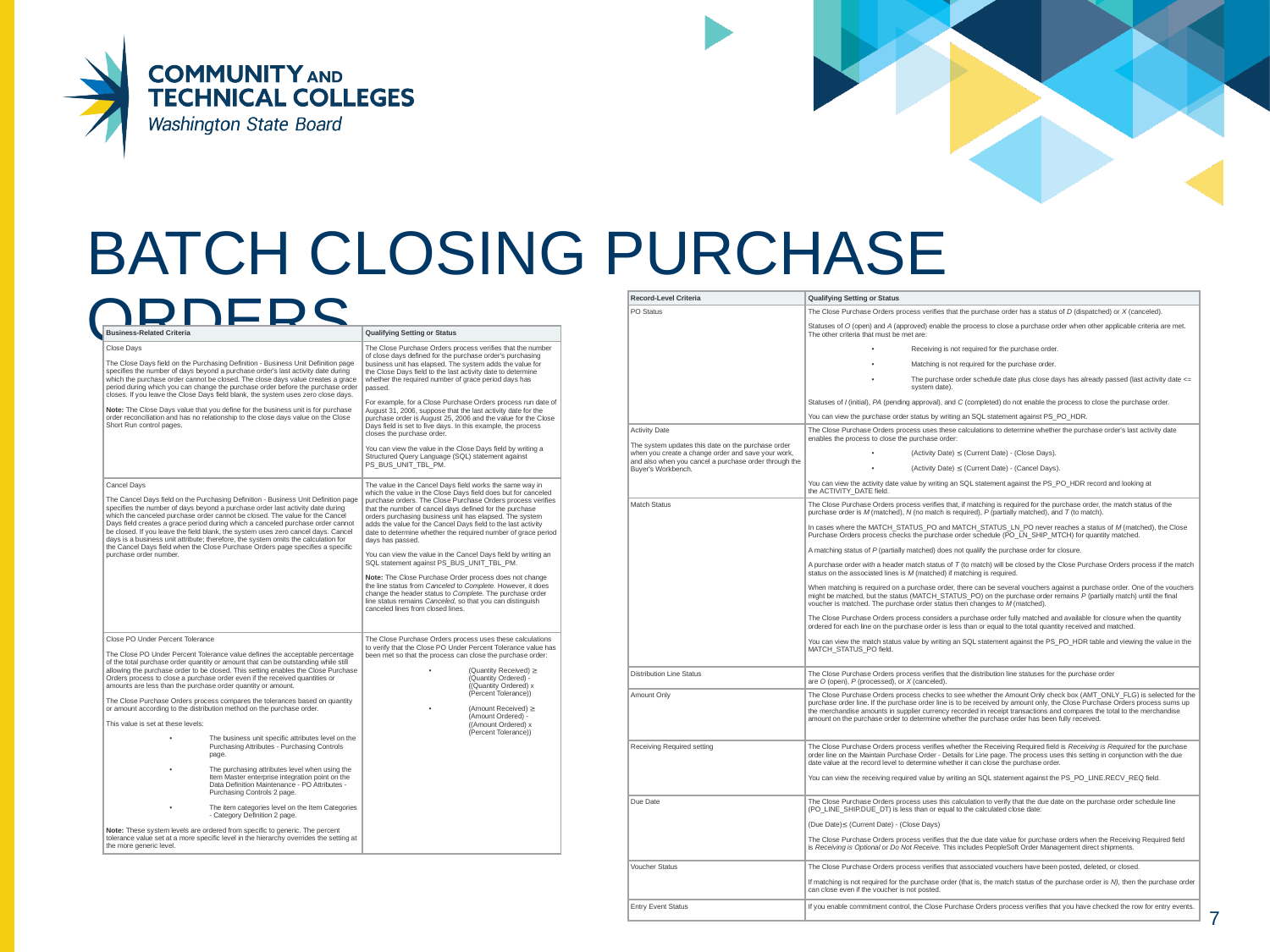

# Batch Closing Purchase Orders
| Record-Level Criteria | Qualifying Setting or Status |
| --- | --- |
| PO Status | The Close Purchase Orders process verifies that the purchase order has a status of D (dispatched) or X (canceled). Statuses of O (open) and A (approved) enable the process to close a purchase order when other applicable criteria are met. The other criteria that must be met are: Receiving is not required for the purchase order. Matching is not required for the purchase order. The purchase order schedule date plus close days has already passed (last activity date <= system date). Statuses of I (initial), PA (pending approval), and C (completed) do not enable the process to close the purchase order. You can view the purchase order status by writing an SQL statement against PS\_PO\_HDR. |
| Activity Date The system updates this date on the purchase order when you create a change order and save your work, and also when you cancel a purchase order through the Buyer's Workbench. | The Close Purchase Orders process uses these calculations to determine whether the purchase order's last activity date enables the process to close the purchase order: (Activity Date) ≤ (Current Date) - (Close Days). (Activity Date) ≤ (Current Date) - (Cancel Days). You can view the activity date value by writing an SQL statement against the PS\_PO\_HDR record and looking at the ACTIVITY\_DATE field. |
| Match Status | The Close Purchase Orders process verifies that, if matching is required for the purchase order, the match status of the purchase order is M (matched), N (no match is required), P (partially matched), and T (to match). In cases where the MATCH\_STATUS\_PO and MATCH\_STATUS\_LN\_PO never reaches a status of M (matched), the Close Purchase Orders process checks the purchase order schedule (PO\_LN\_SHIP\_MTCH) for quantity matched. A matching status of P (partially matched) does not qualify the purchase order for closure. A purchase order with a header match status of T (to match) will be closed by the Close Purchase Orders process if the match status on the associated lines is M (matched) if matching is required. When matching is required on a purchase order, there can be several vouchers against a purchase order. One of the vouchers might be matched, but the status (MATCH\_STATUS\_PO) on the purchase order remains P (partially match) until the final voucher is matched. The purchase order status then changes to M (matched). The Close Purchase Orders process considers a purchase order fully matched and available for closure when the quantity ordered for each line on the purchase order is less than or equal to the total quantity received and matched. You can view the match status value by writing an SQL statement against the PS\_PO\_HDR table and viewing the value in the MATCH\_STATUS\_PO field. |
| Distribution Line Status | The Close Purchase Orders process verifies that the distribution line statuses for the purchase order are O (open), P (processed), or X (canceled). |
| Amount Only | The Close Purchase Orders process checks to see whether the Amount Only check box (AMT\_ONLY\_FLG) is selected for the purchase order line. If the purchase order line is to be received by amount only, the Close Purchase Orders process sums up the merchandise amounts in supplier currency recorded in receipt transactions and compares the total to the merchandise amount on the purchase order to determine whether the purchase order has been fully received. |
| Receiving Required setting | The Close Purchase Orders process verifies whether the Receiving Required field is Receiving is Required for the purchase order line on the Maintain Purchase Order - Details for Line page. The process uses this setting in conjunction with the due date value at the record level to determine whether it can close the purchase order. You can view the receiving required value by writing an SQL statement against the PS\_PO\_LINE.RECV\_REQ field. |
| Due Date | The Close Purchase Orders process uses this calculation to verify that the due date on the purchase order schedule line (PO\_LINE\_SHIP.DUE\_DT) is less than or equal to the calculated close date: (Due Date)≤ (Current Date) - (Close Days) The Close Purchase Orders process verifies that the due date value for purchase orders when the Receiving Required field is Receiving is Optional or Do Not Receive. This includes PeopleSoft Order Management direct shipments. |
| Voucher Status | The Close Purchase Orders process verifies that associated vouchers have been posted, deleted, or closed. If matching is not required for the purchase order (that is, the match status of the purchase order is N), then the purchase order can close even if the voucher is not posted. |
| Entry Event Status | If you enable commitment control, the Close Purchase Orders process verifies that you have checked the row for entry events. |
| Business-Related Criteria | Qualifying Setting or Status |
| --- | --- |
| Close Days The Close Days field on the Purchasing Definition - Business Unit Definition page specifies the number of days beyond a purchase order's last activity date during which the purchase order cannot be closed. The close days value creates a grace period during which you can change the purchase order before the purchase order closes. If you leave the Close Days field blank, the system uses zero close days. Note: The Close Days value that you define for the business unit is for purchase order reconciliation and has no relationship to the close days value on the Close Short Run control pages. | The Close Purchase Orders process verifies that the number of close days defined for the purchase order's purchasing business unit has elapsed. The system adds the value for the Close Days field to the last activity date to determine whether the required number of grace period days has passed. For example, for a Close Purchase Orders process run date of August 31, 2006, suppose that the last activity date for the purchase order is August 25, 2006 and the value for the Close Days field is set to five days. In this example, the process closes the purchase order. You can view the value in the Close Days field by writing a Structured Query Language (SQL) statement against PS\_BUS\_UNIT\_TBL\_PM. |
| Cancel Days The Cancel Days field on the Purchasing Definition - Business Unit Definition page specifies the number of days beyond a purchase order last activity date during which the canceled purchase order cannot be closed. The value for the Cancel Days field creates a grace period during which a canceled purchase order cannot be closed. If you leave the field blank, the system uses zero cancel days. Cancel days is a business unit attribute; therefore, the system omits the calculation for the Cancel Days field when the Close Purchase Orders page specifies a specific purchase order number. | The value in the Cancel Days field works the same way in which the value in the Close Days field does but for canceled purchase orders. The Close Purchase Orders process verifies that the number of cancel days defined for the purchase orders purchasing business unit has elapsed. The system adds the value for the Cancel Days field to the last activity date to determine whether the required number of grace period days has passed. You can view the value in the Cancel Days field by writing an SQL statement against PS\_BUS\_UNIT\_TBL\_PM. Note: The Close Purchase Order process does not change the line status from Canceled to Complete. However, it does change the header status to Complete. The purchase order line status remains Canceled, so that you can distinguish canceled lines from closed lines. |
| Close PO Under Percent Tolerance The Close PO Under Percent Tolerance value defines the acceptable percentage of the total purchase order quantity or amount that can be outstanding while still allowing the purchase order to be closed. This setting enables the Close Purchase Orders process to close a purchase order even if the received quantities or amounts are less than the purchase order quantity or amount. The Close Purchase Orders process compares the tolerances based on quantity or amount according to the distribution method on the purchase order. This value is set at these levels: The business unit specific attributes level on the Purchasing Attributes - Purchasing Controls page. The purchasing attributes level when using the Item Master enterprise integration point on the Data Definition Maintenance - PO Attributes - Purchasing Controls 2 page. The item categories level on the Item Categories - Category Definition 2 page. Note: These system levels are ordered from specific to generic. The percent tolerance value set at a more specific level in the hierarchy overrides the setting at the more generic level. | The Close Purchase Orders process uses these calculations to verify that the Close PO Under Percent Tolerance value has been met so that the process can close the purchase order: (Quantity Received) ≥ (Quantity Ordered) - ((Quantity Ordered) x (Percent Tolerance)) (Amount Received) ≥ (Amount Ordered) - ((Amount Ordered) x (Percent Tolerance)) |
7